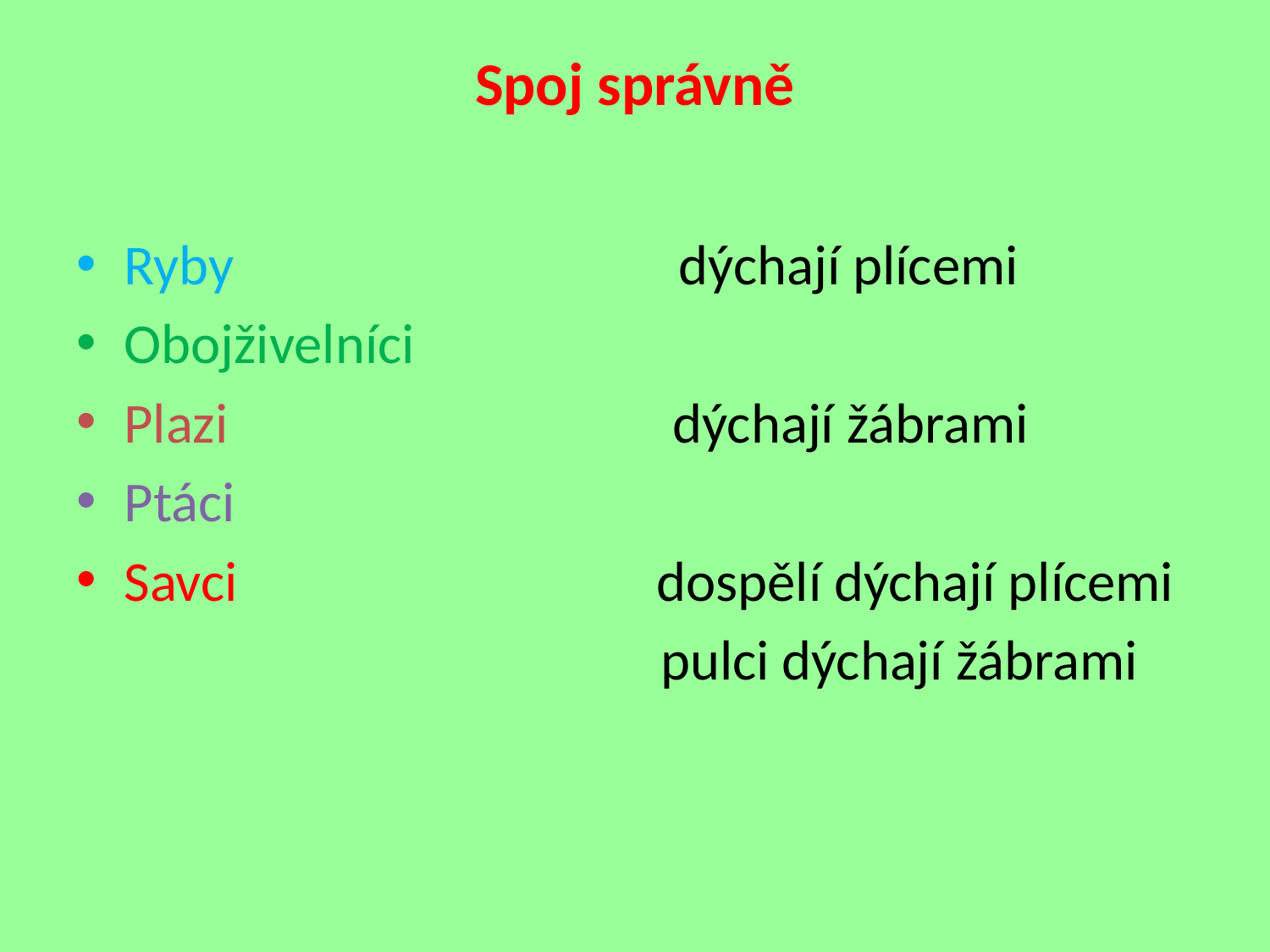

# Spoj správně
Ryby                                   dýchají plícemi
Obojživelníci
Plazi                                   dýchají žábrami
Ptáci
Savci                                 dospělí dýchají plícemi
                                              pulci dýchají žábrami